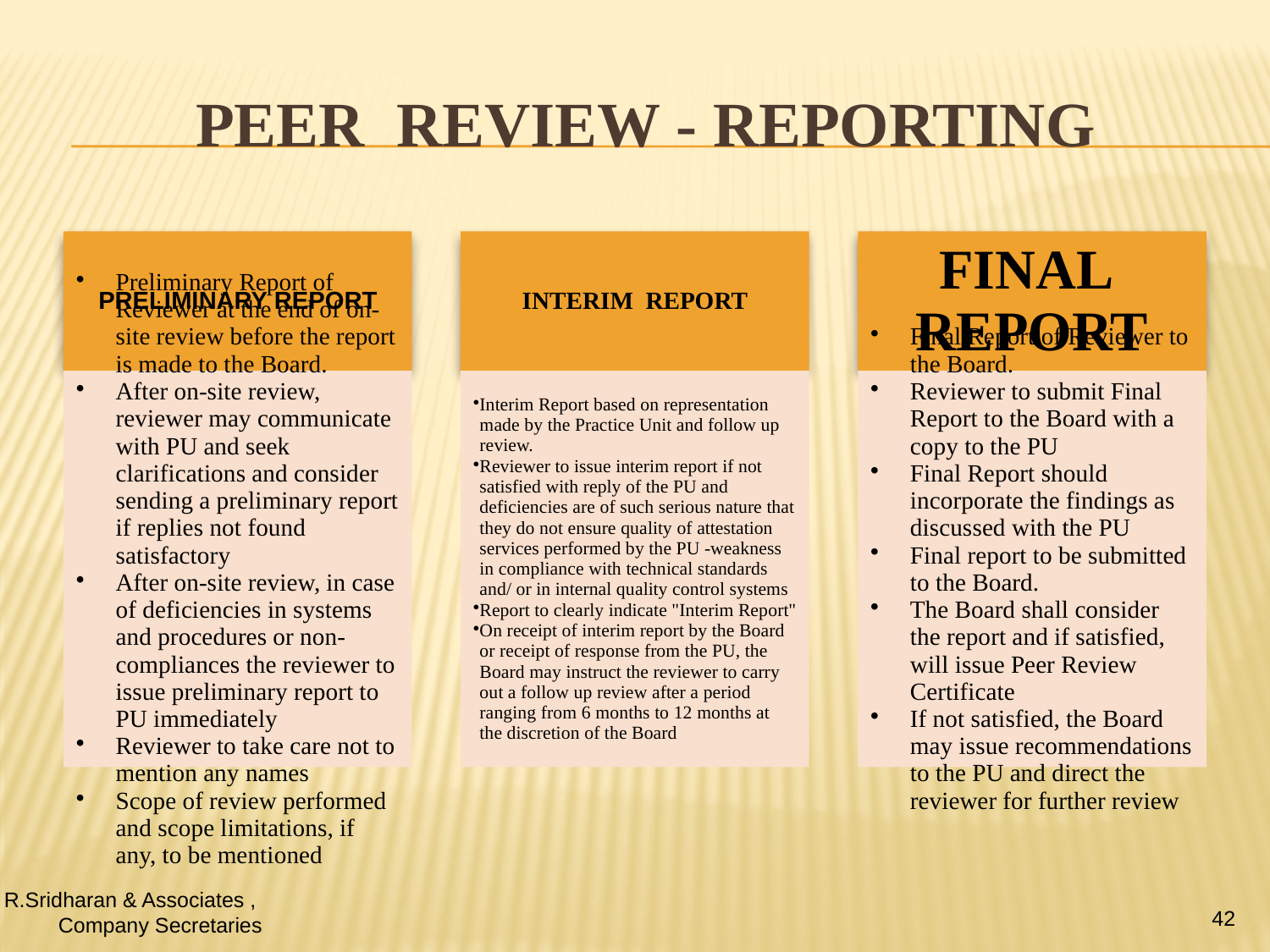

# PEER  REVIEW - REPORTING
PRELIMINARY REPORT
INTERIM  REPORT
After on-site review, reviewer may communicate with PU and seek  clarifications and consider sending a preliminary report if replies not found satisfactory
After on-site review, in case of deficiencies in systems and procedures or non-compliances the reviewer to issue preliminary report to PU immediately
Reviewer to take care not to mention any names
Scope of review performed and scope limitations, if any, to be mentioned
FINAL  REPORT
Interim Report based on representation made by the Practice Unit and follow up review.
Reviewer to issue interim report if not satisfied with reply of the PU and deficiencies are of such serious nature that they do not ensure quality of attestation services performed by the PU -weakness in compliance with technical standards and/ or in internal quality control systems
Report to clearly indicate "Interim Report"
On receipt of interim report by the Board or receipt of response from the PU, the Board may instruct the reviewer to carry out a follow up review after a period ranging from 6 months to 12 months at the discretion of the Board
Reviewer to submit Final Report to the Board with a copy to the PU
Final Report should incorporate the findings as discussed with the PU
Final report to be submitted to the Board.
The Board shall consider the report and if satisfied, will issue Peer Review Certificate
If not satisfied, the Board may issue recommendations to the PU and direct the reviewer for further review
R.Sridharan & Associates ,
Company Secretaries
42